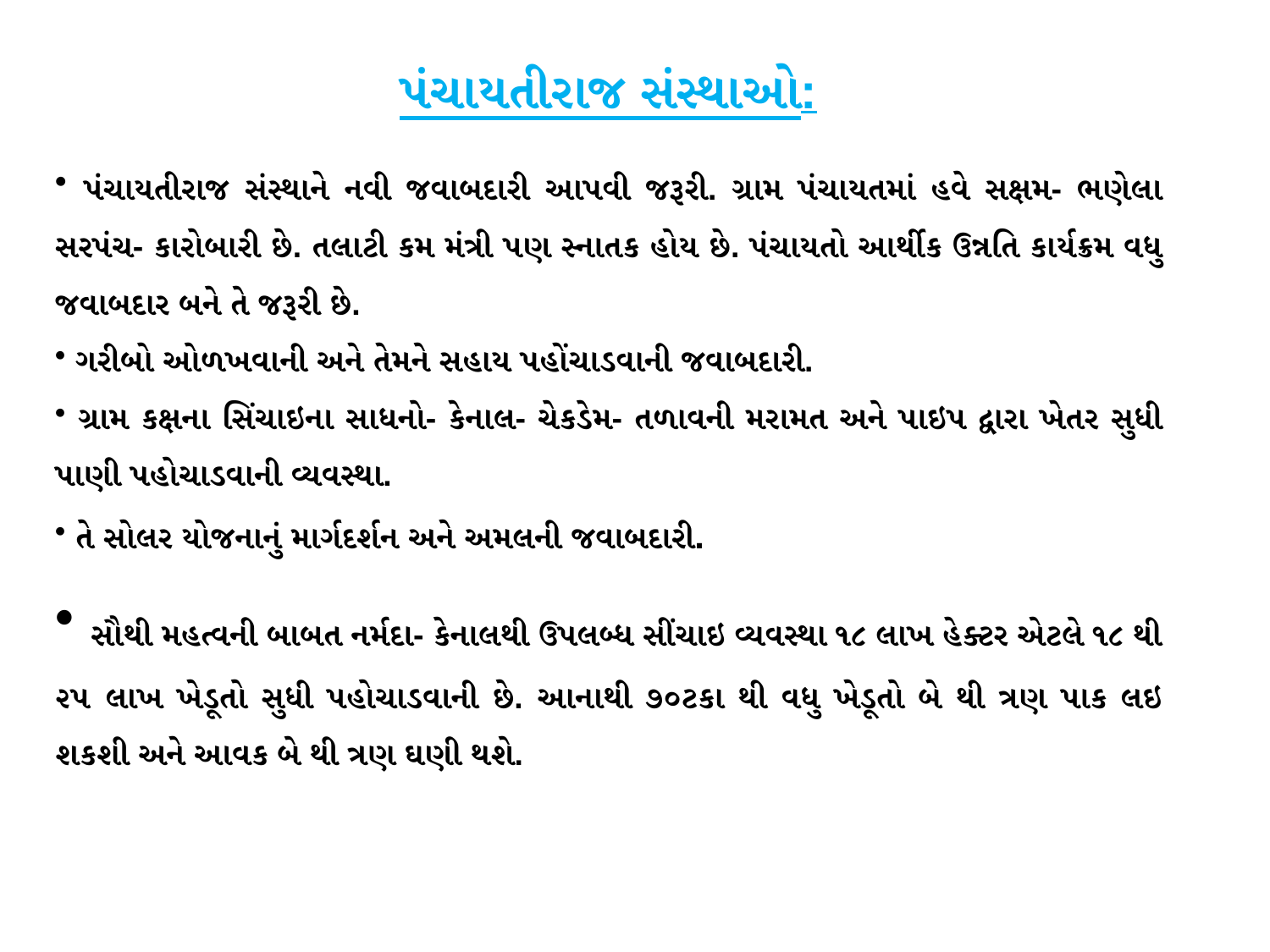

પંચાયતીરાજ સંસ્થાઓ:

 પંચાયતીરાજ સંસ્થાને નવી જવાબદારી આપવી જરૂરી. ગ્રામ પંચાયતમાં હવે સક્ષમ- ભણેલા સરપંચ- કારોબારી છે. તલાટી કમ મંત્રી પણ સ્નાતક હોય છે. પંચાયતો આર્થીક ઉન્નતિ કાર્યક્રમ વધુ જવાબદાર બને તે જરૂરી છે.
 ગરીબો ઓળખવાની અને તેમને સહાય પહોંચાડવાની જવાબદારી.
 ગ્રામ કક્ષના સિંચાઇના સાધનો- કેનાલ- ચેકડેમ- તળાવની મરામત અને પાઇપ દ્વારા ખેતર સુધી પાણી પહોચાડવાની વ્યવસ્થા.
 તે સોલર યોજનાનું માર્ગદર્શન અને અમલની જવાબદારી.
 સૌથી મહત્વની બાબત નર્મદા- કેનાલથી ઉપલબ્ધ સીંચાઇ વ્યવસ્થા ૧૮ લાખ હેક્ટર એટલે ૧૮ થી ૨૫ લાખ ખેડૂતો સુધી પહોચાડવાની છે. આનાથી ૭૦ટકા થી વધુ ખેડૂતો બે થી ત્રણ પાક લઇ શકશી અને આવક બે થી ત્રણ ઘણી થશે.